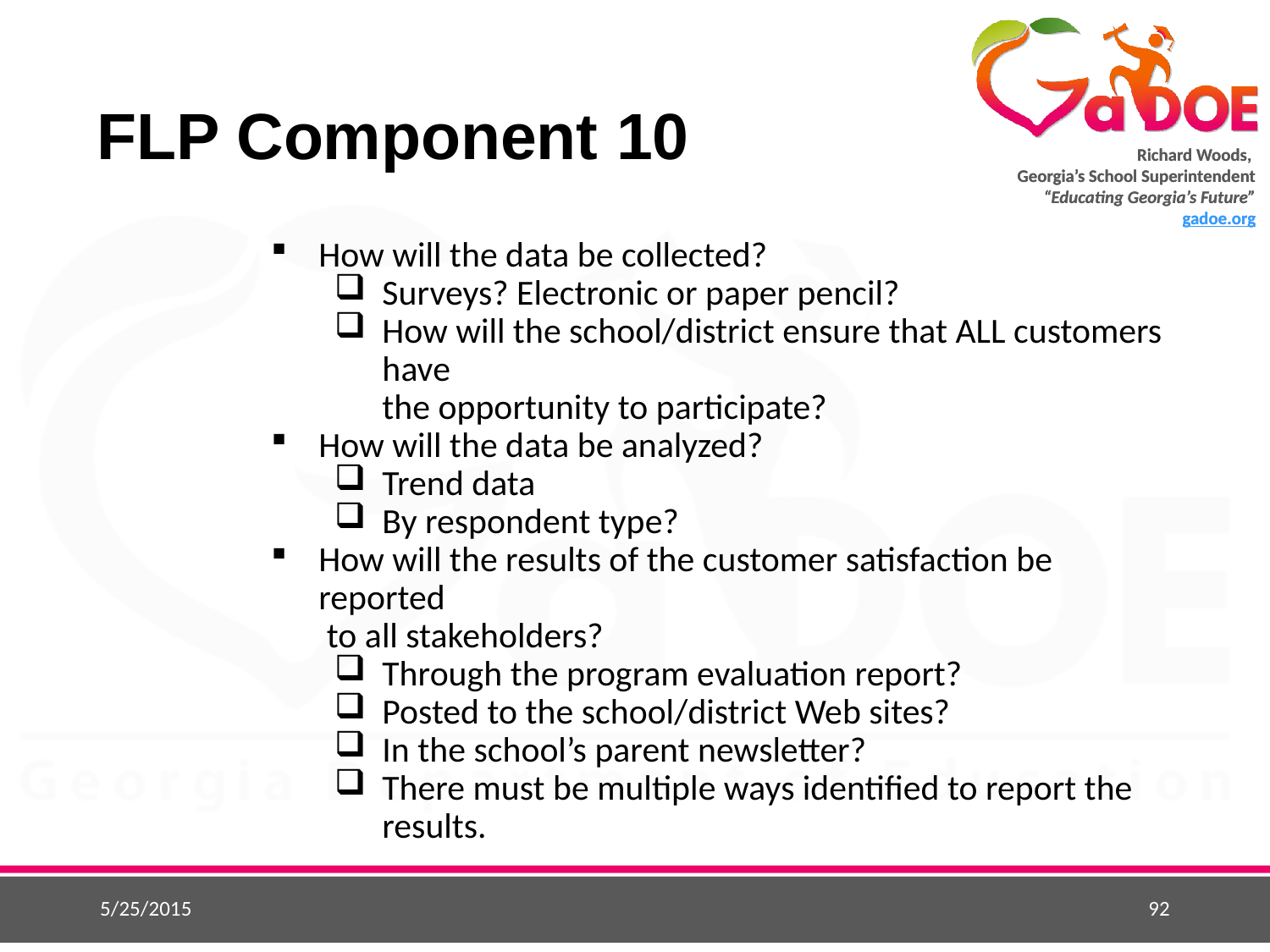

# FLP Component 10
How will the data be collected?
Surveys? Electronic or paper pencil?
How will the school/district ensure that ALL customers have
the opportunity to participate?
How will the data be analyzed?
Trend data
By respondent type?
How will the results of the customer satisfaction be reported
 to all stakeholders?
Through the program evaluation report?
Posted to the school/district Web sites?
In the school’s parent newsletter?
There must be multiple ways identified to report the results.

5/25/2015
92